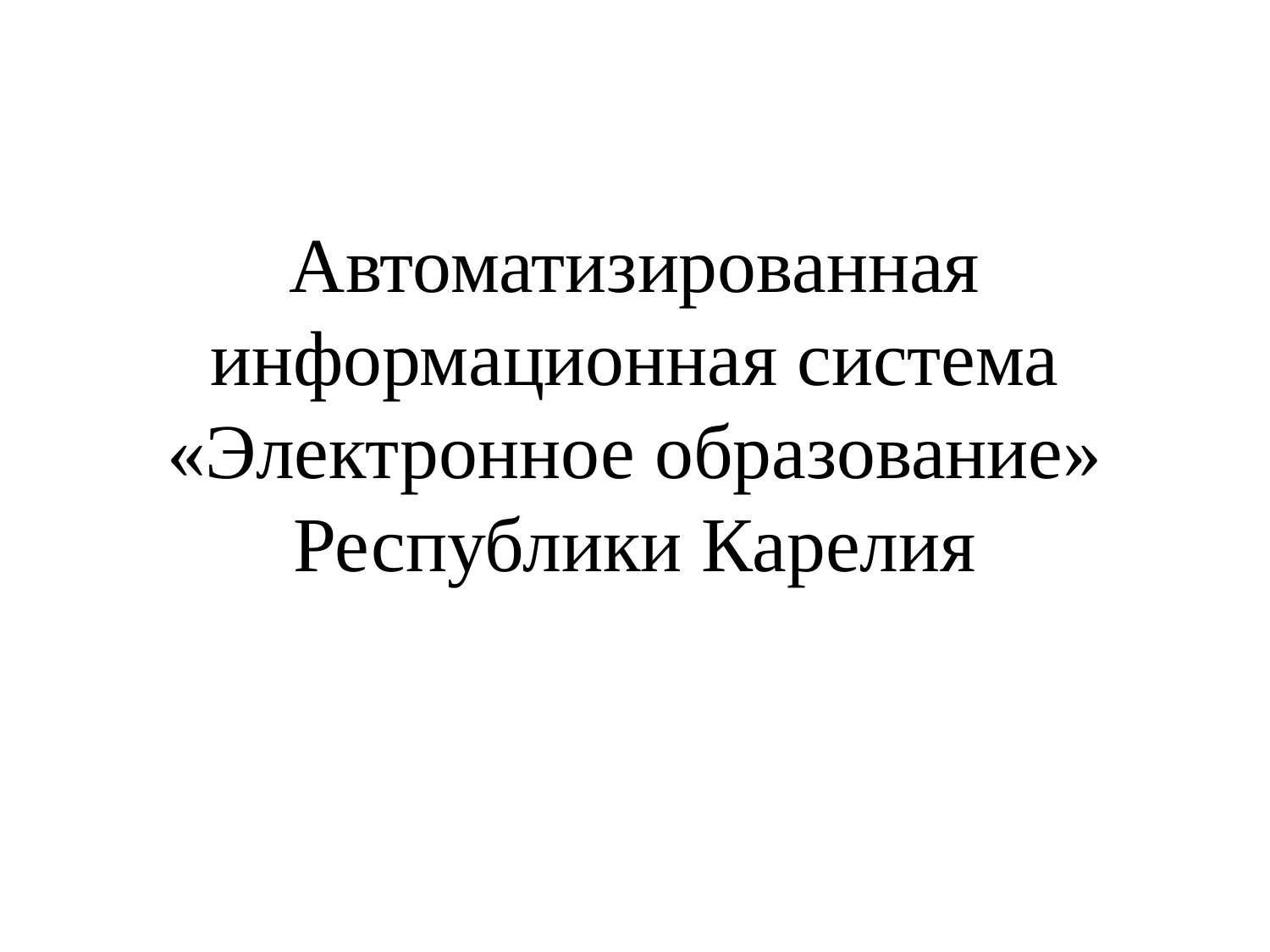

# Автоматизированная информационная система «Электронное образование» Республики Карелия